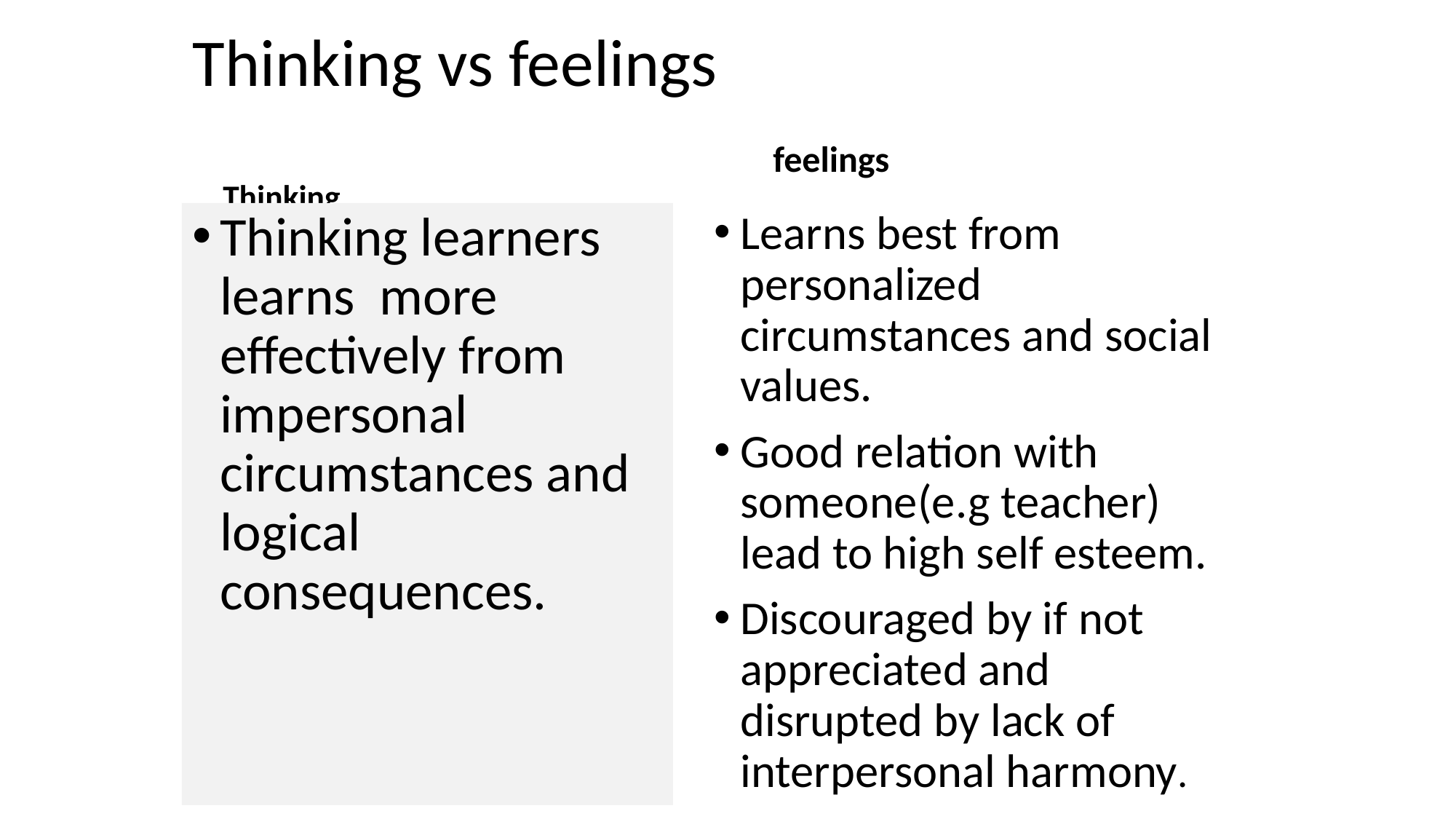

# Thinking vs feelings
feelings
Thinking
Thinking learners learns  more effectively from impersonal circumstances and logical consequences.

Learns best from personalized circumstances and social values.
Good relation with someone(e.g teacher) lead to high self esteem.
Discouraged by if not appreciated and disrupted by lack of interpersonal harmony.